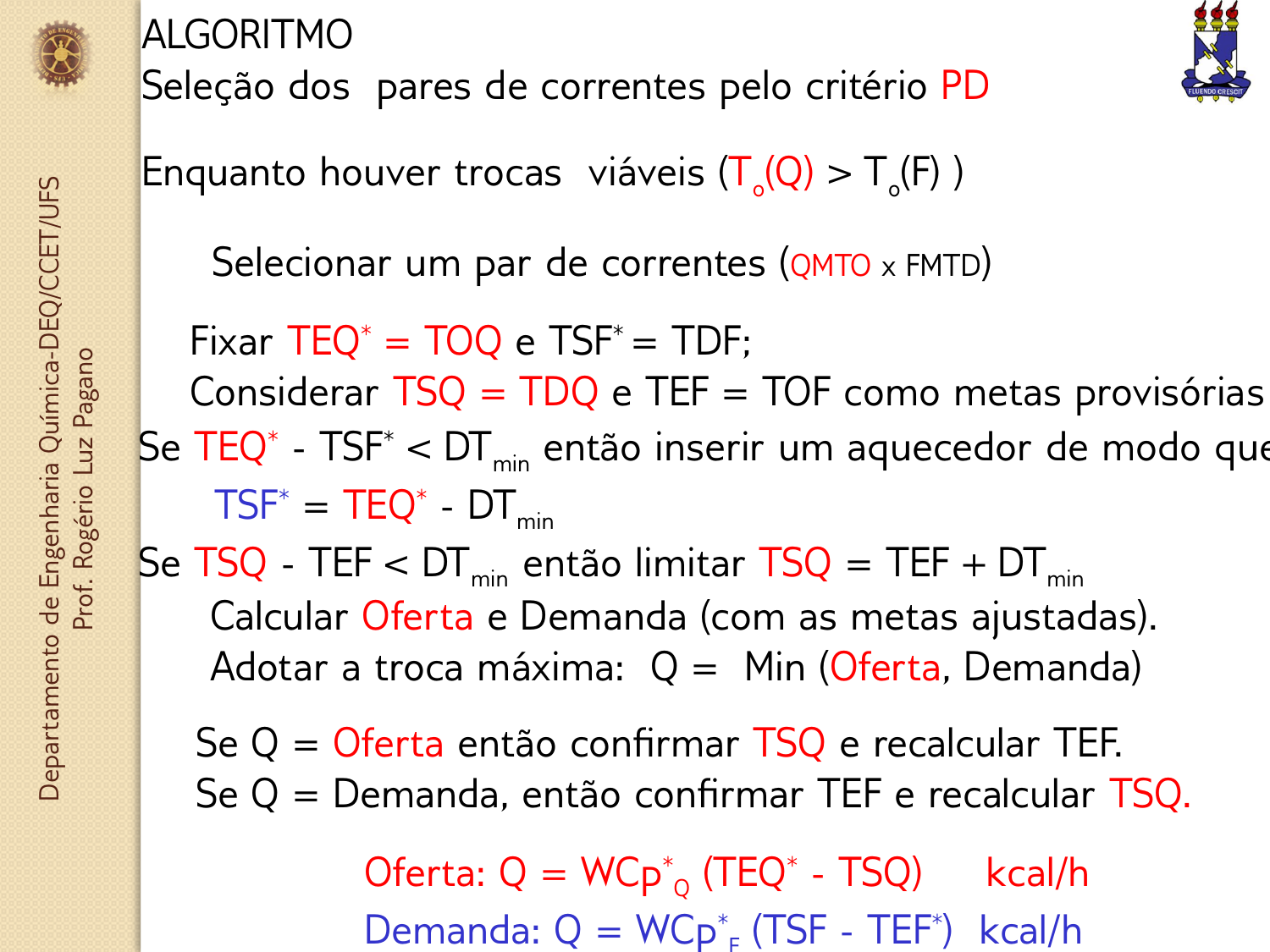

ALGORITMO
Seleção dos  pares de correntes pelo critério PD
Enquanto houver trocas  viáveis (To(Q) > To(F) )

Selecionar um par de correntes (QMTO x FMTD)
Fixar TEQ* = TOQ e TSF* = TDF;
Considerar TSQ = TDQ e TEF = TOF como metas provisórias
Se TEQ* - TSF* < DTmin então inserir um aquecedor de modo que
      TSF* = TEQ* - DTmin
Se TSQ - TEF < DTmin  então limitar TSQ = TEF + DTmin
Calcular Oferta e Demanda (com as metas ajustadas).
Adotar a troca máxima:  Q =  Min (Oferta, Demanda)
Se Q = Oferta então confirmar TSQ e recalcular TEF.
Se Q = Demanda, então confirmar TEF e recalcular TSQ.
Oferta: Q = WCp*Q (TEQ* - TSQ)     kcal/h
Demanda: Q = WCp*F (TSF - TEF*)  kcal/h